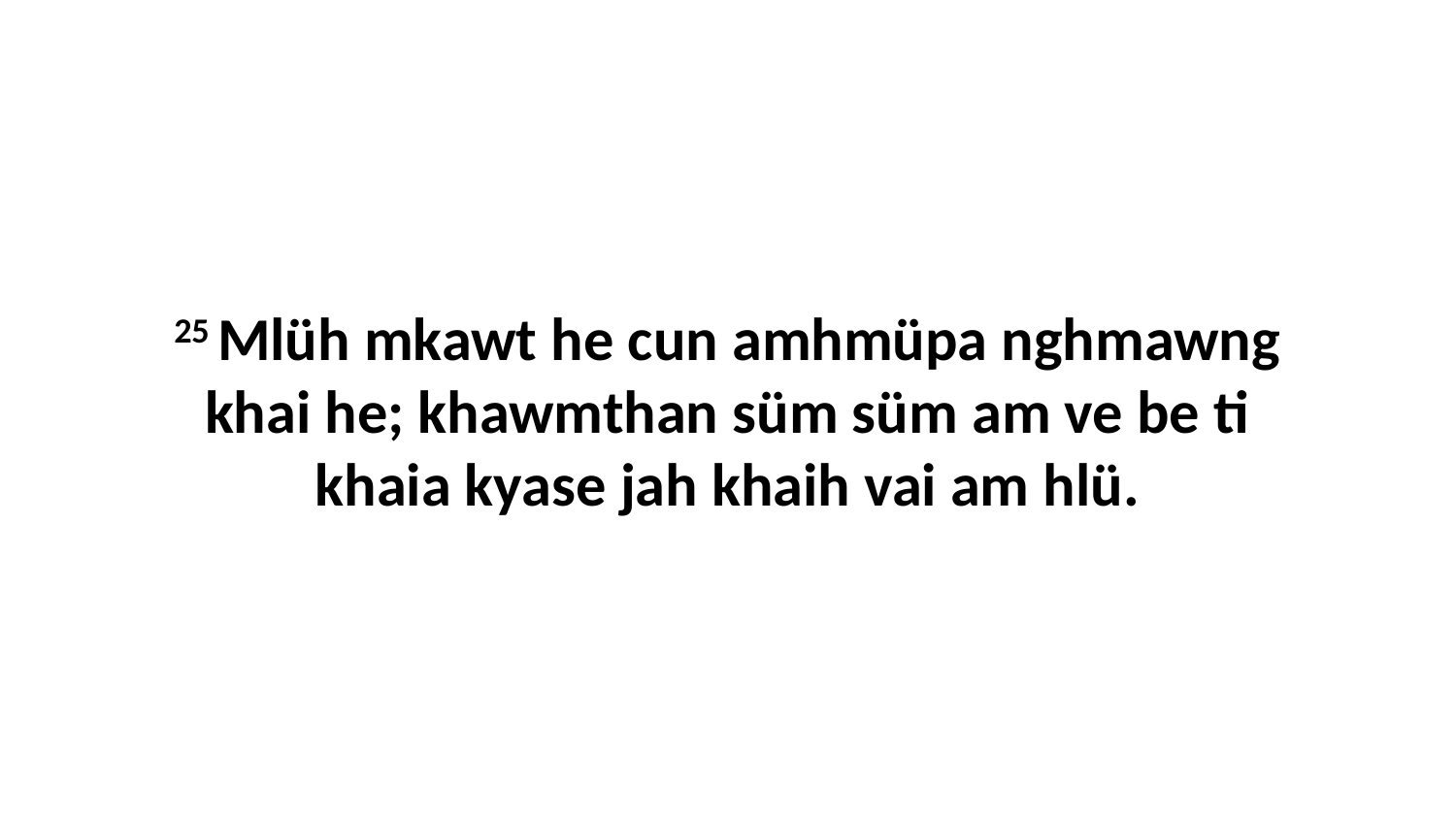

25 Mlüh mkawt he cun amhmüpa nghmawng khai he; khawmthan süm süm am ve be ti khaia kyase jah khaih vai am hlü.